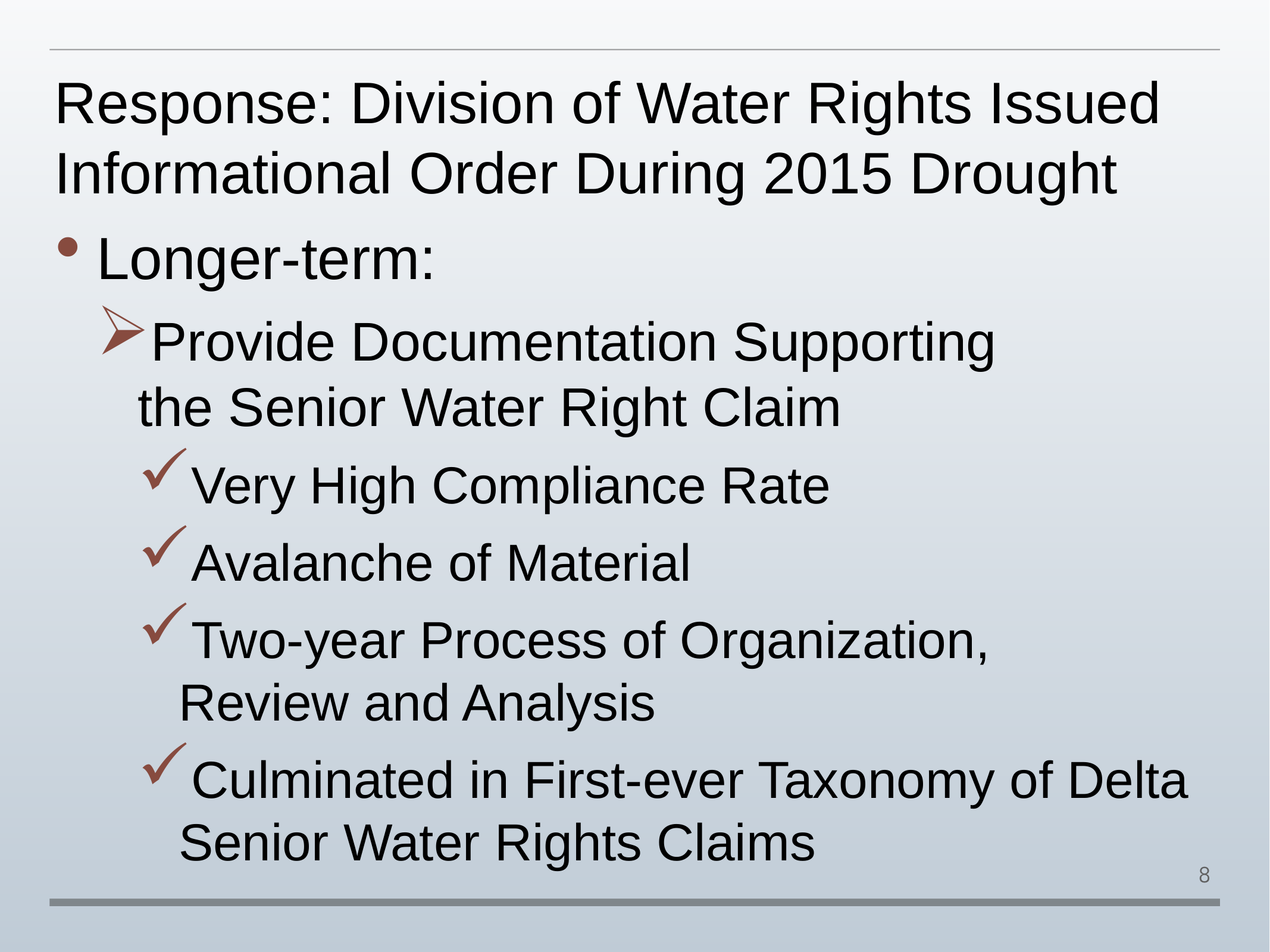

# Response: Division of Water Rights Issued Informational Order During 2015 Drought
Longer-term:
Provide Documentation Supporting
the Senior Water Right Claim
Very High Compliance Rate
Avalanche of Material
Two-year Process of Organization,
Review and Analysis
Culminated in First-ever Taxonomy of Delta Senior Water Rights Claims

8